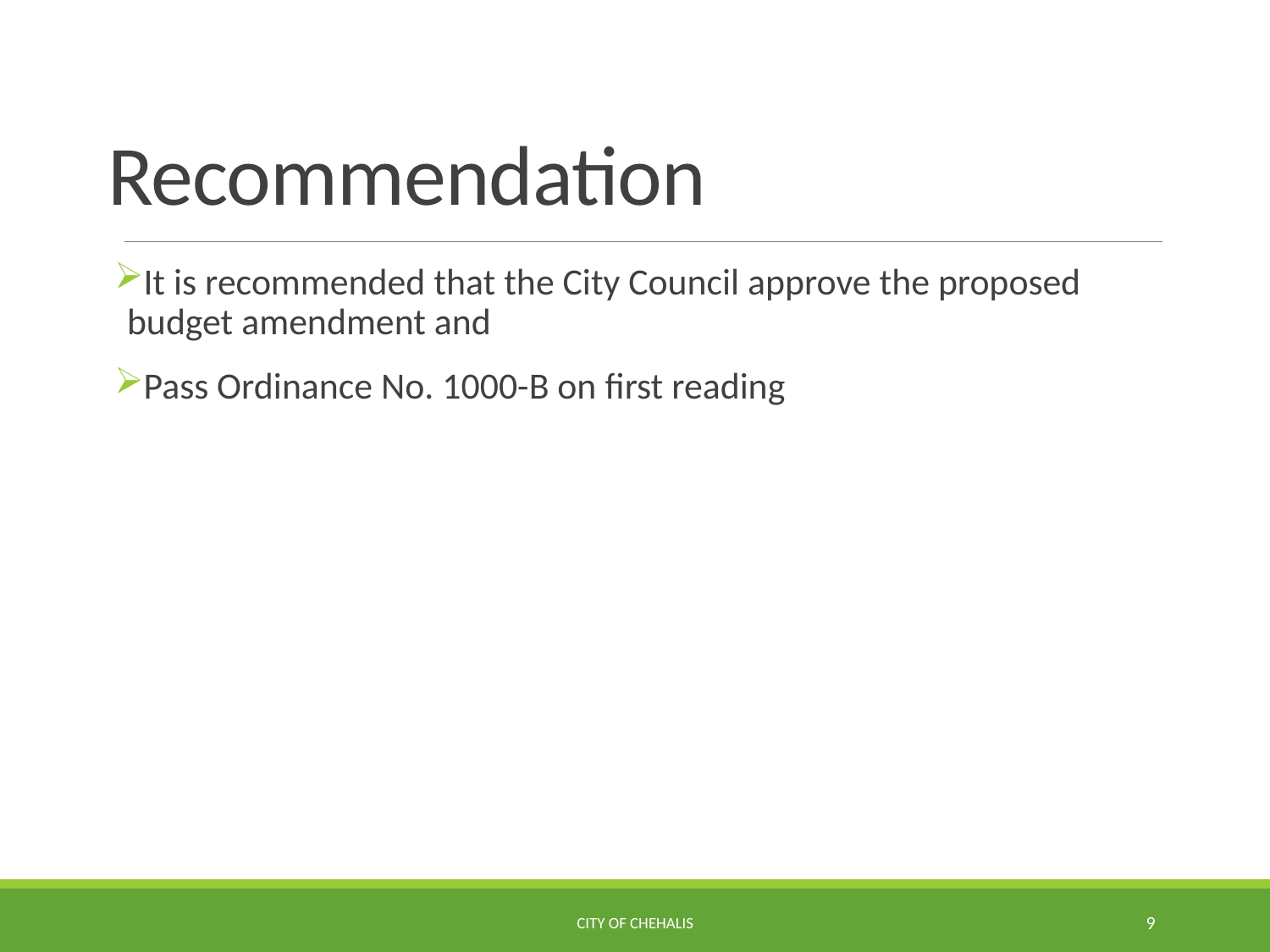

# Recommendation
It is recommended that the City Council approve the proposed budget amendment and
Pass Ordinance No. 1000-B on first reading
City of Chehalis
9